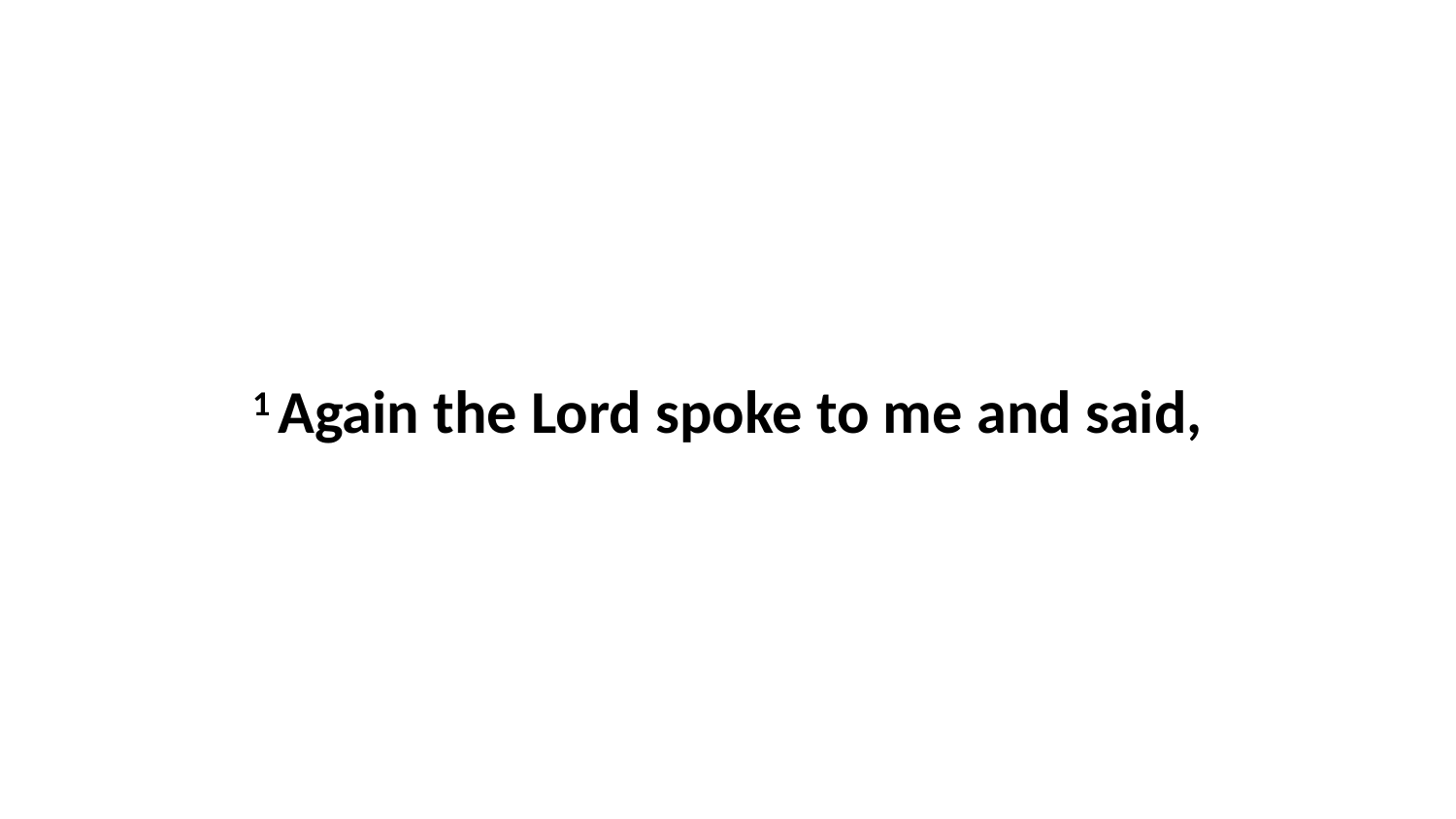

1 Again the Lord spoke to me and said,